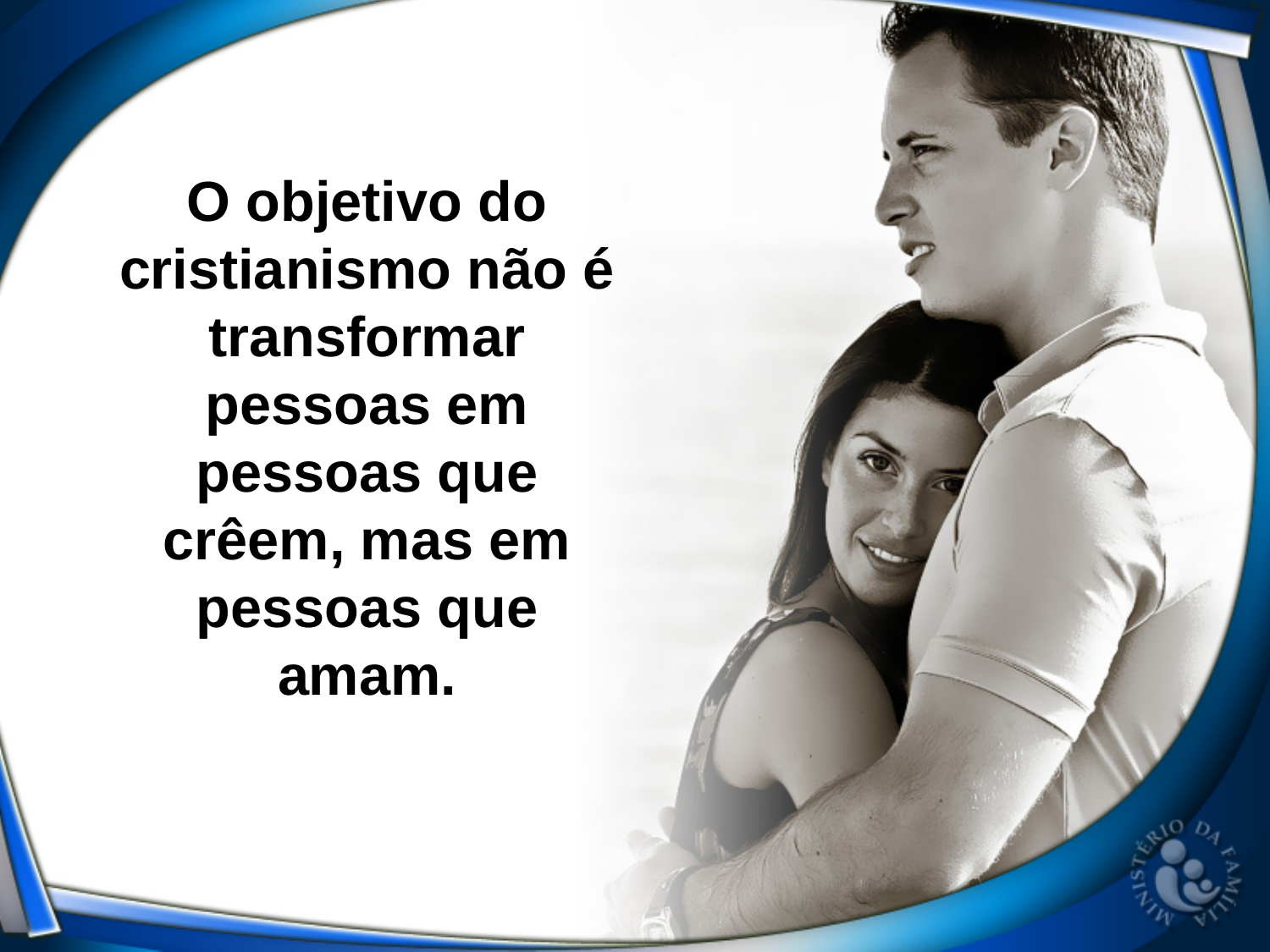

O objetivo do cristianismo não é transformar pessoas em pessoas que crêem, mas em pessoas que amam.